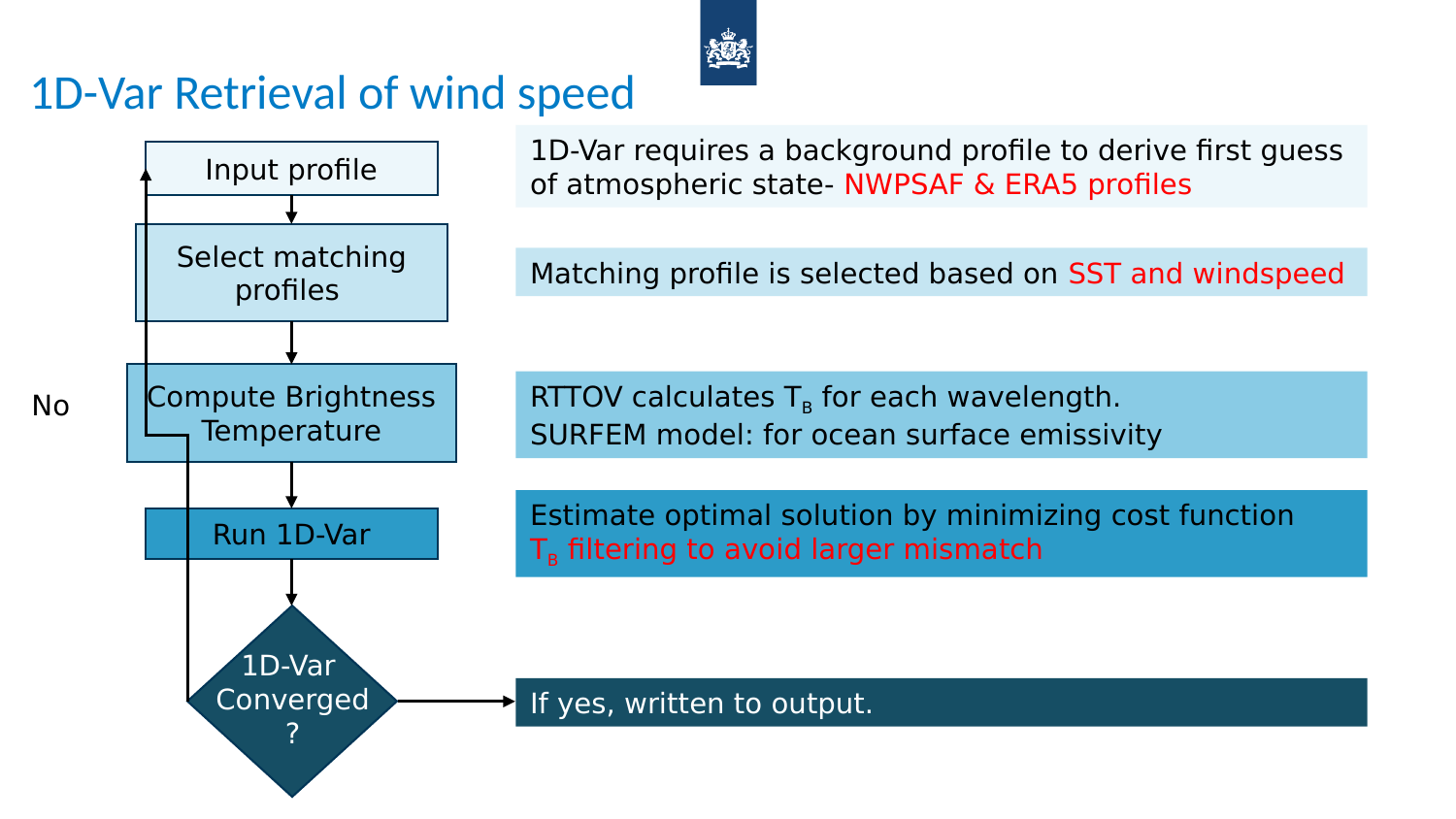

# 1D-Var Retrieval of wind speed
1D-Var requires a background profile to derive first guess of atmospheric state- NWPSAF & ERA5 profiles
Input profile
Select matching profiles
Compute Brightness Temperature
Run 1D-Var
1D-Var
Converged
?
No

Matching profile is selected based on SST and windspeed
RTTOV calculates TB for each wavelength.
SURFEM model: for ocean surface emissivity
Estimate optimal solution by minimizing cost function
TB filtering to avoid larger mismatch
If yes, written to output.